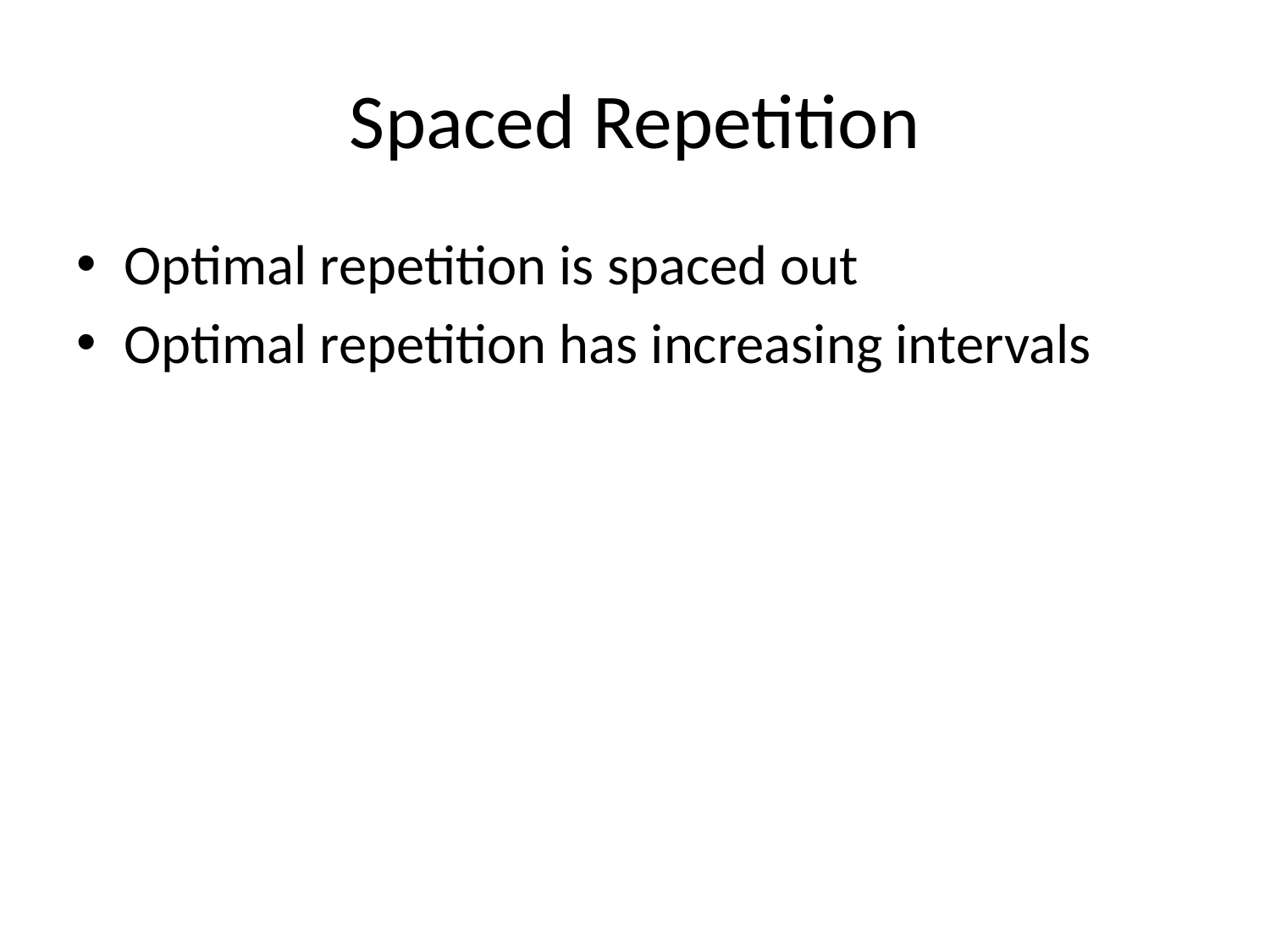

# Spaced Repetition
Optimal repetition is spaced out
Optimal repetition has increasing intervals